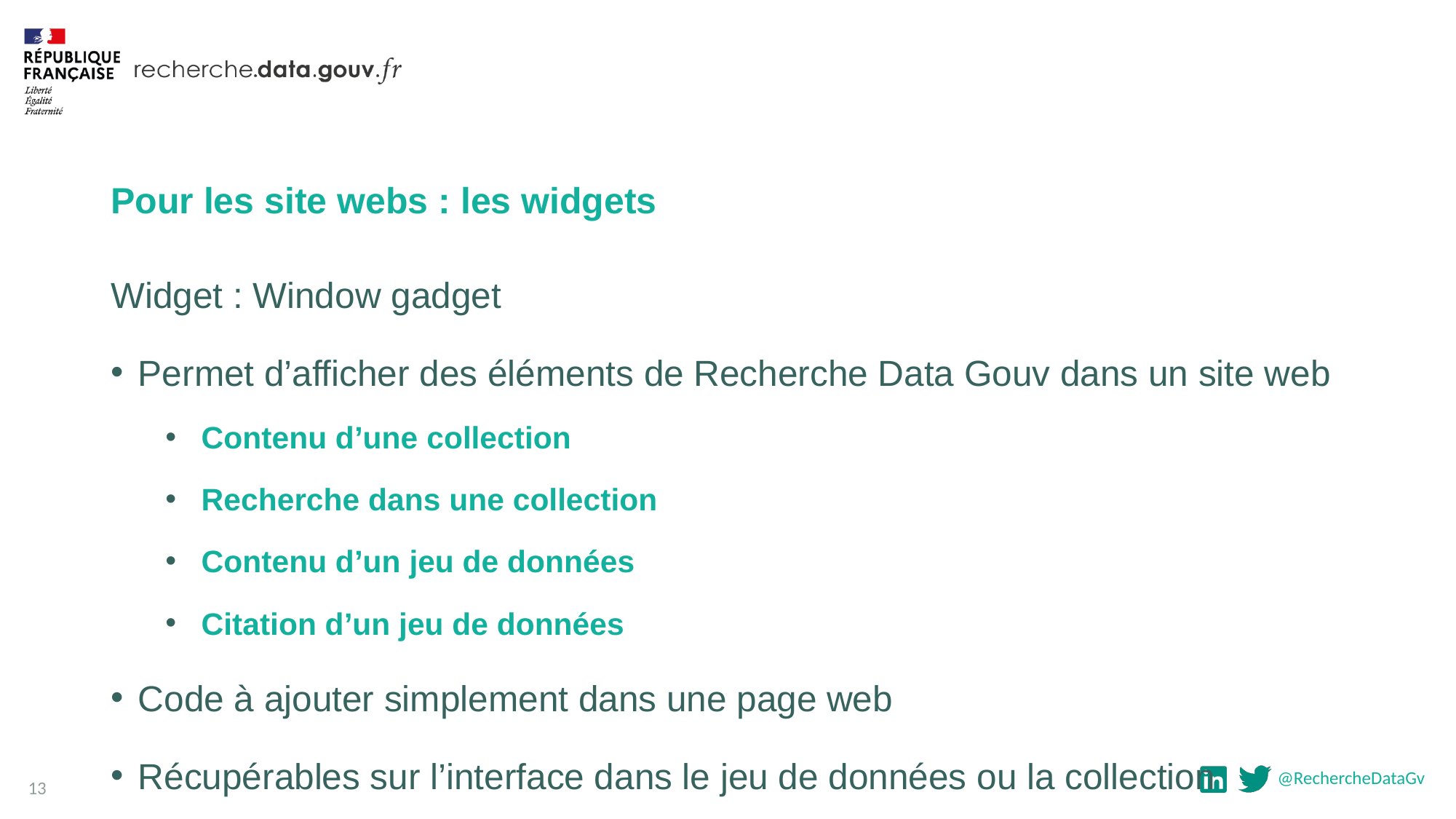

Pour les site webs : les widgets
Widget : Window gadget
Permet d’afficher des éléments de Recherche Data Gouv dans un site web
 Contenu d’une collection
 Recherche dans une collection
 Contenu d’un jeu de données
 Citation d’un jeu de données
Code à ajouter simplement dans une page web
Récupérables sur l’interface dans le jeu de données ou la collection

13